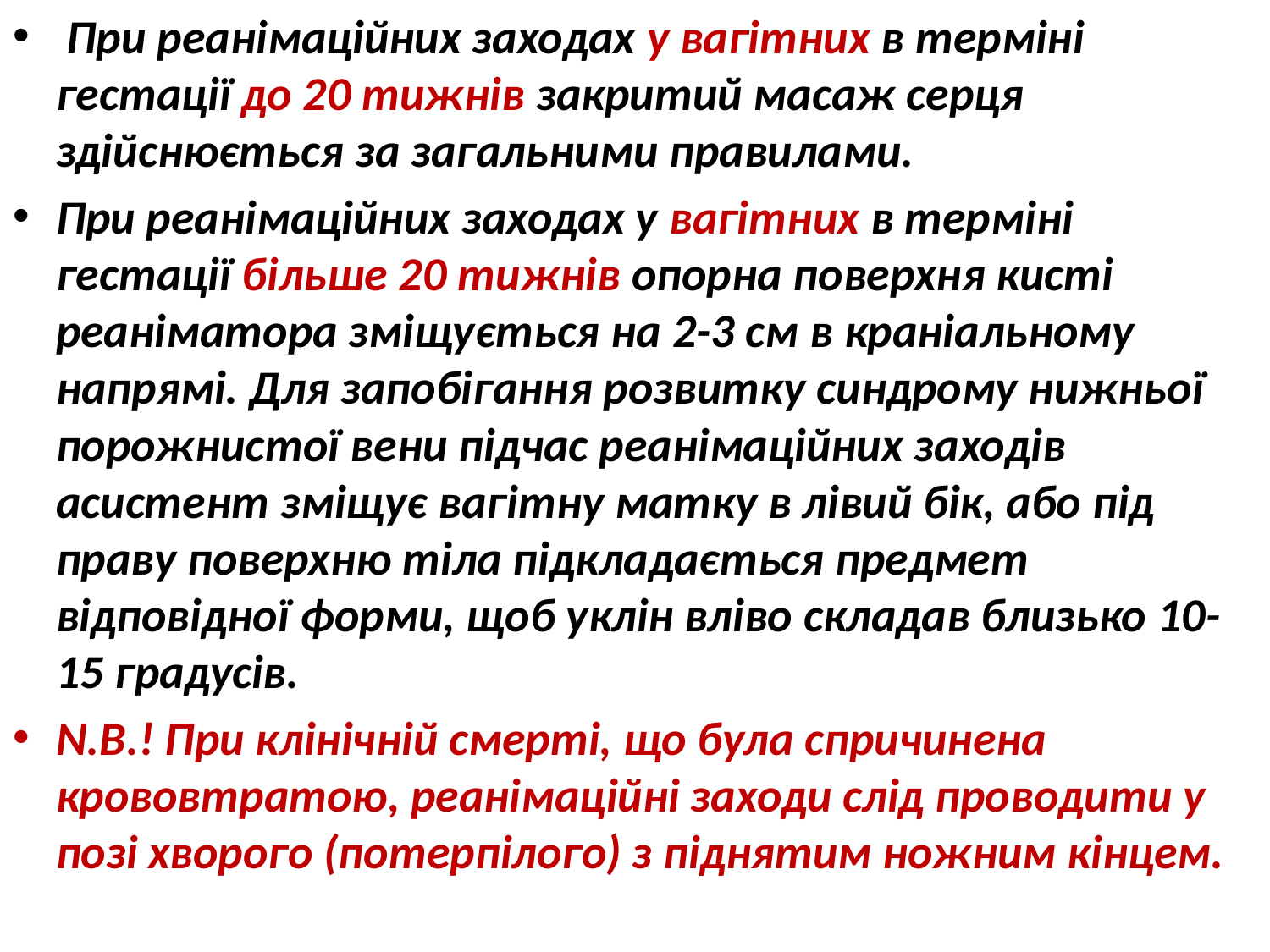

При реанімаційних заходах у вагітних в терміні гестації до 20 тижнів закритий масаж серця здійснюється за загальними правилами.
При реанімаційних заходах у вагітних в терміні гестації більше 20 тижнів опорна поверхня кисті реаніматора зміщується на 2-3 см в краніальному напрямі. Для запобігання розвитку синдрому нижньої порожнистої вени підчас реанімаційних заходів асистент зміщує вагітну матку в лівий бік, або під праву поверхню тіла підкладається предмет відповідної форми, щоб уклін вліво складав близько 10-15 градусів.
N.B.! При клінічній смерті, що була спричинена крововтратою, реанімаційні заходи слід проводити у позі хворого (потерпілого) з піднятим ножним кінцем.